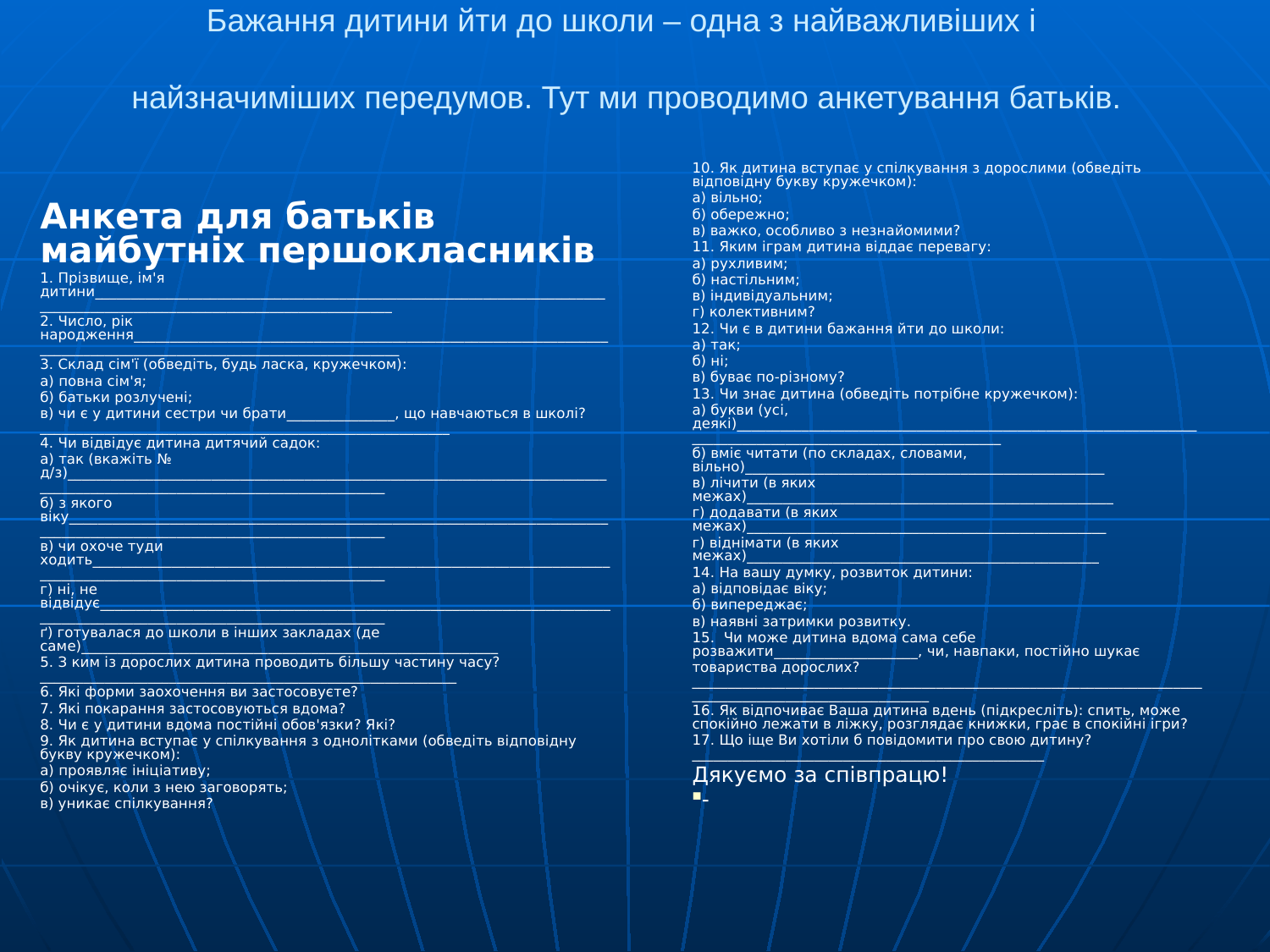

# Бажання дитини йти до школи – одна з найважливіших і найзначиміших передумов. Тут ми проводимо анкетування батьків.

Анкета для батьків майбутніх першокласників
1. Прізвище, ім'я дитини________________________________________________________________________________________________________________________
2. Число, рік народження____________________________________________________________________________________________________________________
3. Склад сім'ї (обведіть, будь ласка, кружечком):
а) повна сім'я;
б) батьки розлучені;
в) чи є у дитини сестри чи брати_______________, що навчаються в школі?_________________________________________________________
4. Чи відвідує дитина дитячий садок:
а) так (вкажіть № д/з)___________________________________________________________________________________________________________________________
б) з якого віку___________________________________________________________________________________________________________________________
в) чи охоче туди ходить________________________________________________________________________________________________________________________
г) ні, не відвідує_______________________________________________________________________________________________________________________
ґ) готувалася до школи в інших закладах (де саме)__________________________________________________________
5. З ким із дорослих дитина проводить більшу частину часу?__________________________________________________________
6. Які форми заохочення ви застосовуєте?
7. Які покарання застосовуються вдома?
8. Чи є у дитини вдома постійні обов'язки? Які?
9. Як дитина вступає у спілкування з однолітками (обведіть відповідну букву кружечком):
а) проявляє ініціативу;
б) очікує, коли з нею заговорять;
в) уникає спілкування?
10. Як дитина вступає у спілкування з дорослими (обведіть відповідну букву кружечком):
а) вільно;
б) обережно;
в) важко, особливо з незнайомими?
11. Яким іграм дитина віддає перевагу:
а) рухливим;
б) настільним;
в) індивідуальним;
г) колективним?
12. Чи є в дитини бажання йти до школи:
а) так;
б) ні;
в) буває по-різному?
13. Чи знає дитина (обведіть потрібне кружечком):
а) букви (усі, деякі)___________________________________________________________________________________________________________
б) вміє читати (по складах, словами, вільно)__________________________________________________
в) лічити (в яких межах)___________________________________________________
г) додавати (в яких межах)__________________________________________________
г) віднімати (в яких межах)_________________________________________________
14. На вашу думку, розвиток дитини:
а) відповідає віку;
б) випереджає;
в) наявні затримки розвитку.
15.  Чи може дитина вдома сама себе розважити____________________, чи, навпаки, постійно шукає
товариства дорослих?________________________________________________________________________________________________________
16. Як відпочиває Ваша дитина вдень (підкресліть): спить, може спокійно лежати в ліжку, розглядає книж­ки, грає в спокійні ігри?
17. Що іще Ви хотіли б повідомити про свою дитину?_________________________________________________
Дякуємо за співпрацю!
-